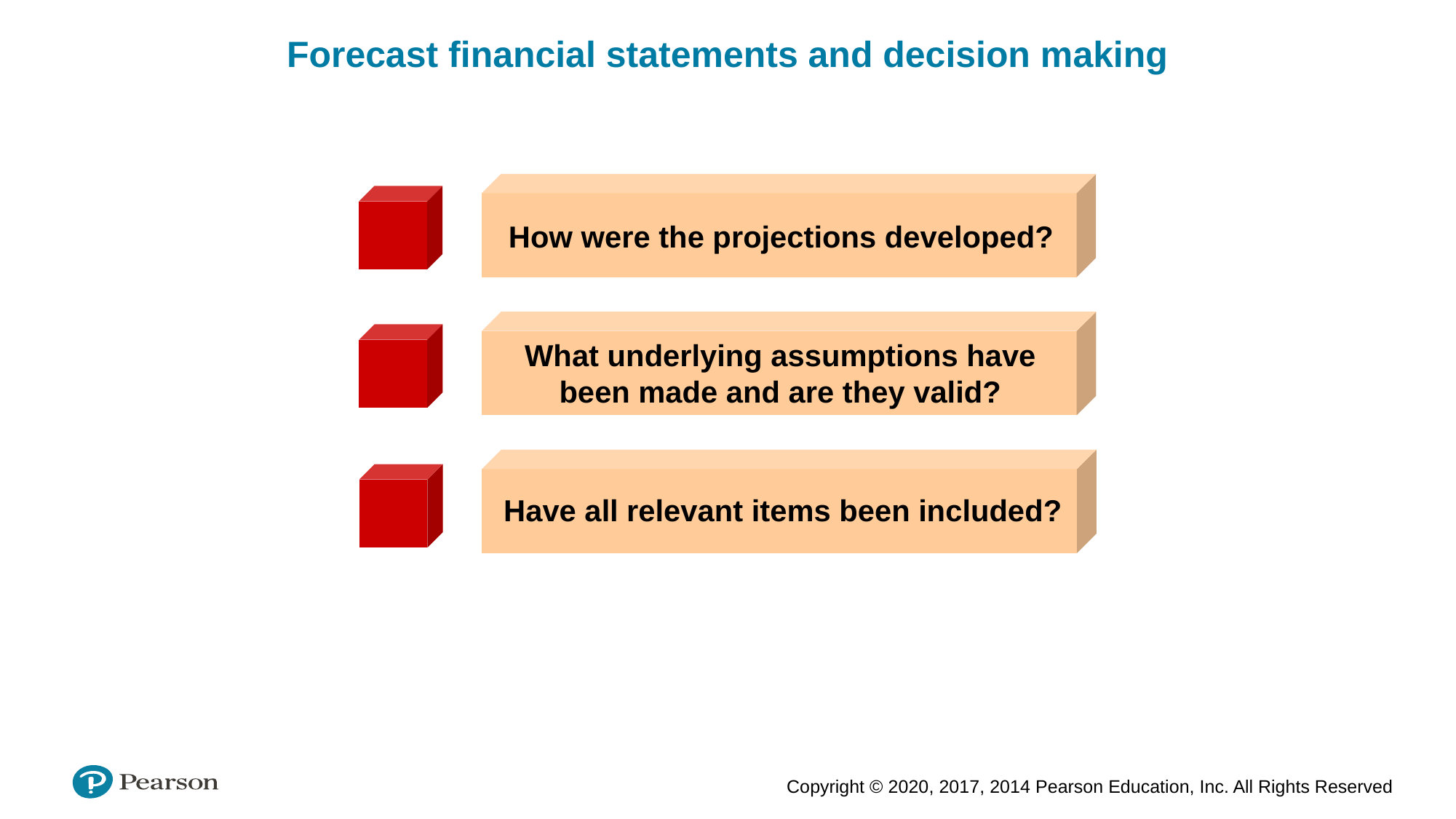

Forecast financial statements and decision making

How were the projections developed?

What underlying assumptions have been made and are they valid?

Have all relevant items been included?